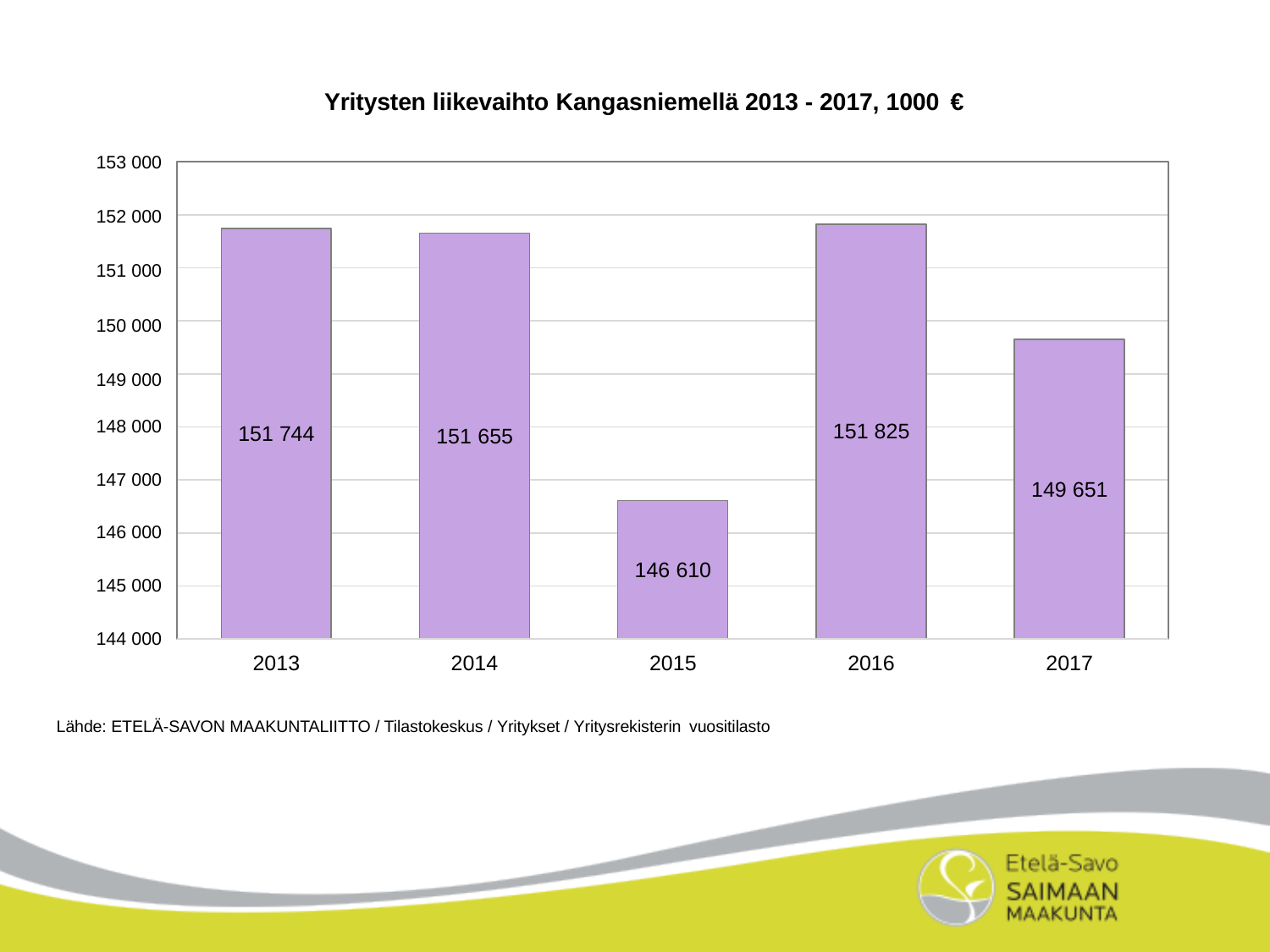

Yritysten liikevaihto Kangasniemellä 2013 - 2017, 1000 €

153 000

152 000

151 000

150 000

149 000

148 000
151 825
151 744
151 655

147 000
149 651

146 000

146 610
145 000

144 000

2013
2014
2015
2016
2017
Lähde: ETELÄ-SAVON MAAKUNTALIITTO / Tilastokeskus / Yritykset / Yritysrekisterin vuositilasto